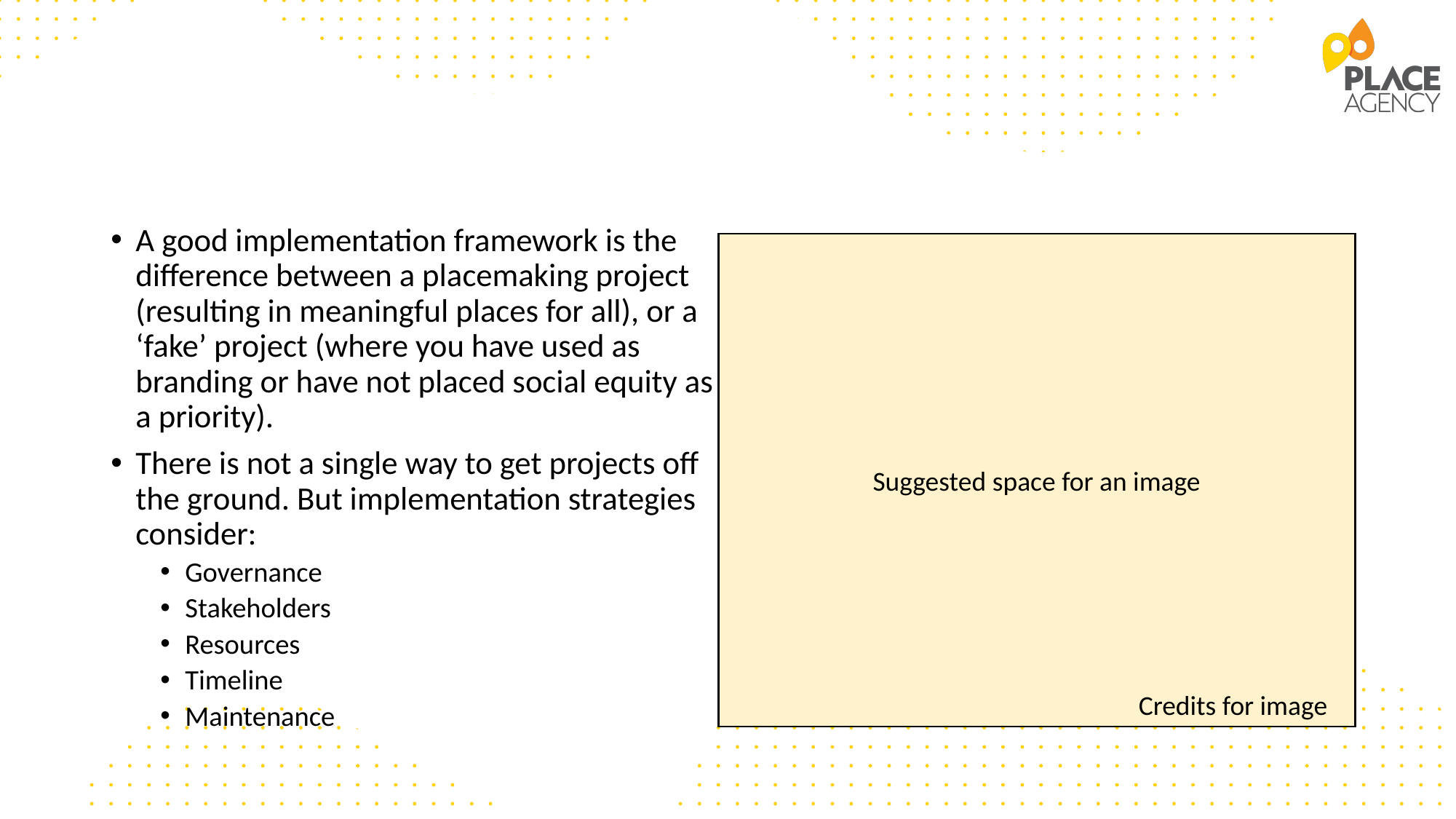

#
A good implementation framework is the difference between a placemaking project (resulting in meaningful places for all), or a ‘fake’ project (where you have used as branding or have not placed social equity as a priority).
There is not a single way to get projects off the ground. But implementation strategies consider:
Governance
Stakeholders
Resources
Timeline
Maintenance

Suggested space for an image
Credits for image